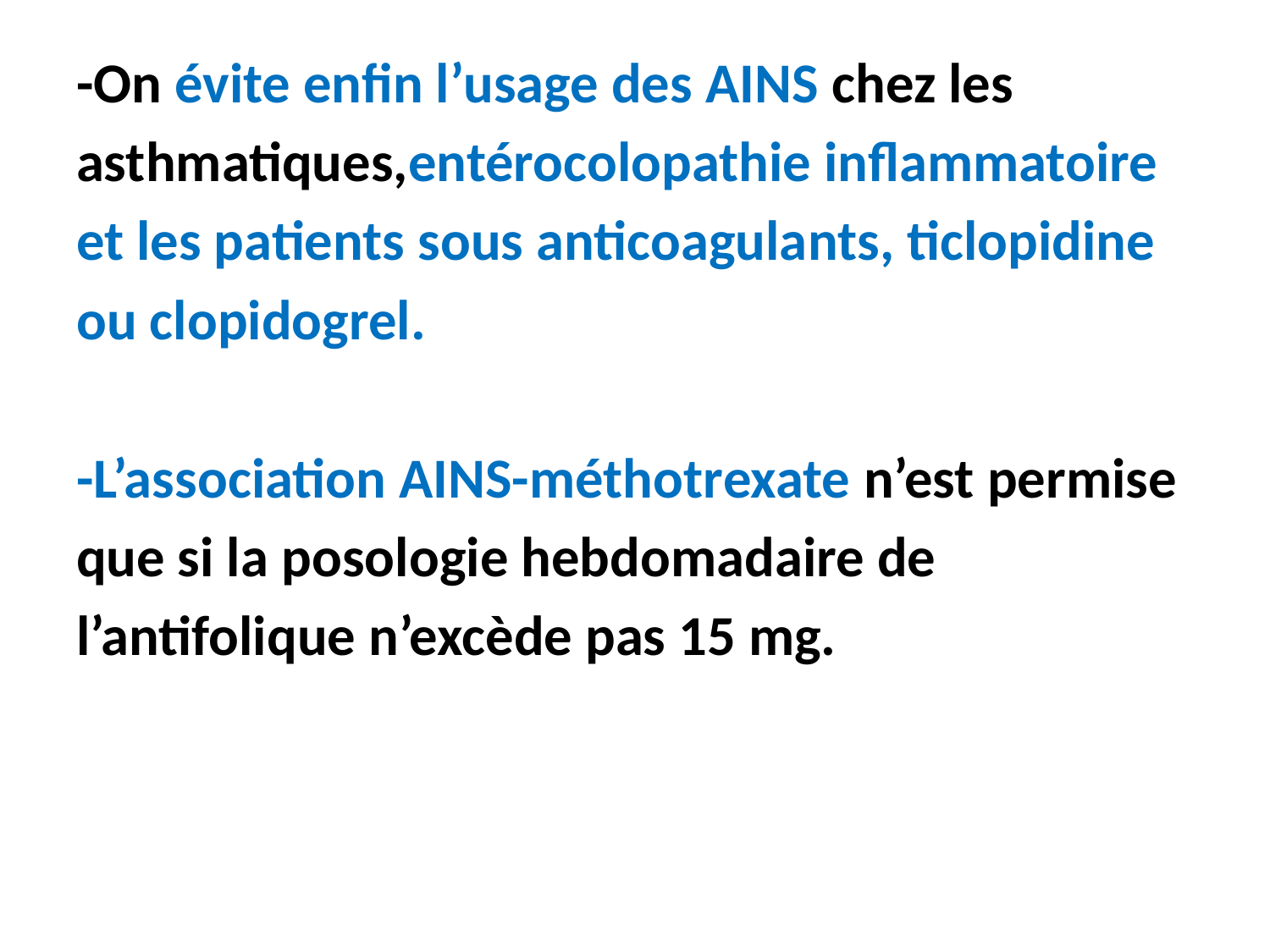

-On évite enfin l’usage des AINS chez les
asthmatiques,entérocolopathie inflammatoire
et les patients sous anticoagulants, ticlopidine
ou clopidogrel.

-L’association AINS-méthotrexate n’est permise
que si la posologie hebdomadaire de
l’antifolique n’excède pas 15 mg.